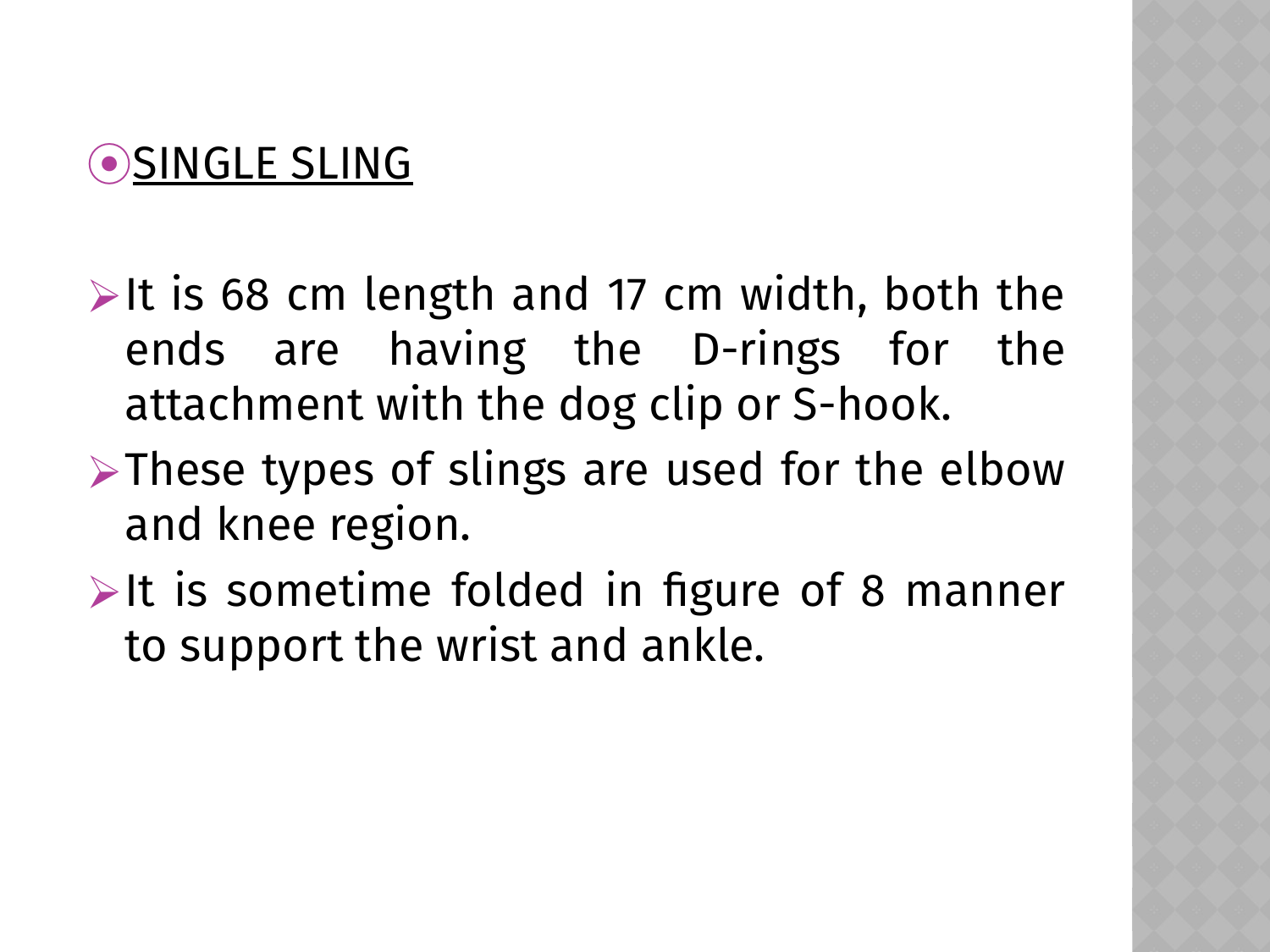

SINGLE SLING

It is 68 cm length and 17 cm width, both the ends are having the D-rings for the attachment with the dog clip or S-hook.
These types of slings are used for the elbow and knee region.
It is sometime folded in figure of 8 manner to support the wrist and ankle.